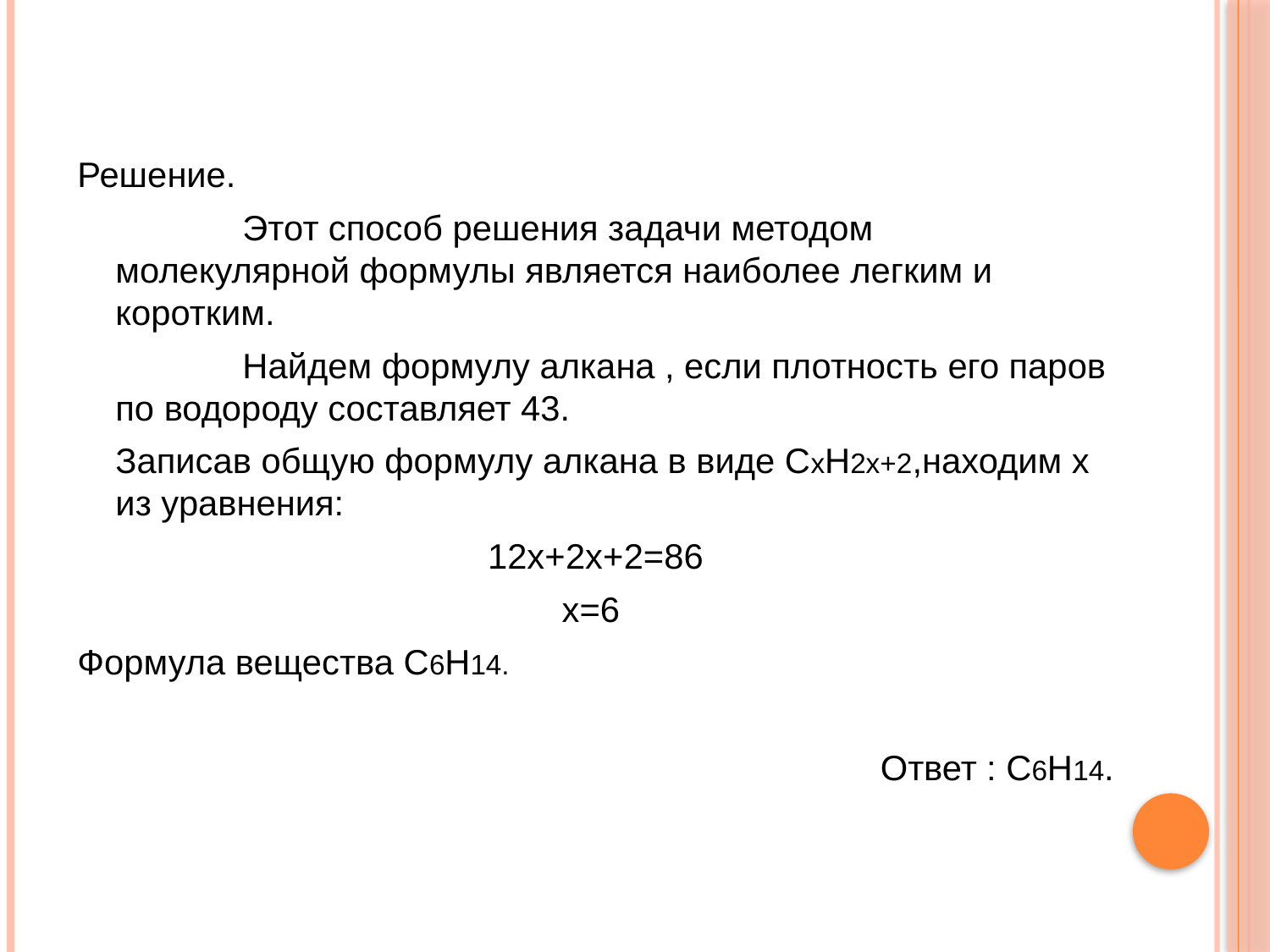

Решение.
		Этот способ решения задачи методом молекулярной формулы является наиболее легким и коротким.
 		Найдем формулу алкана , если плотность его паров по водороду составляет 43.
	Записав общую формулу алкана в виде СхН2х+2,находим х из уравнения:
12х+2х+2=86
х=6
Формула вещества С6Н14.

Ответ : С6Н14.